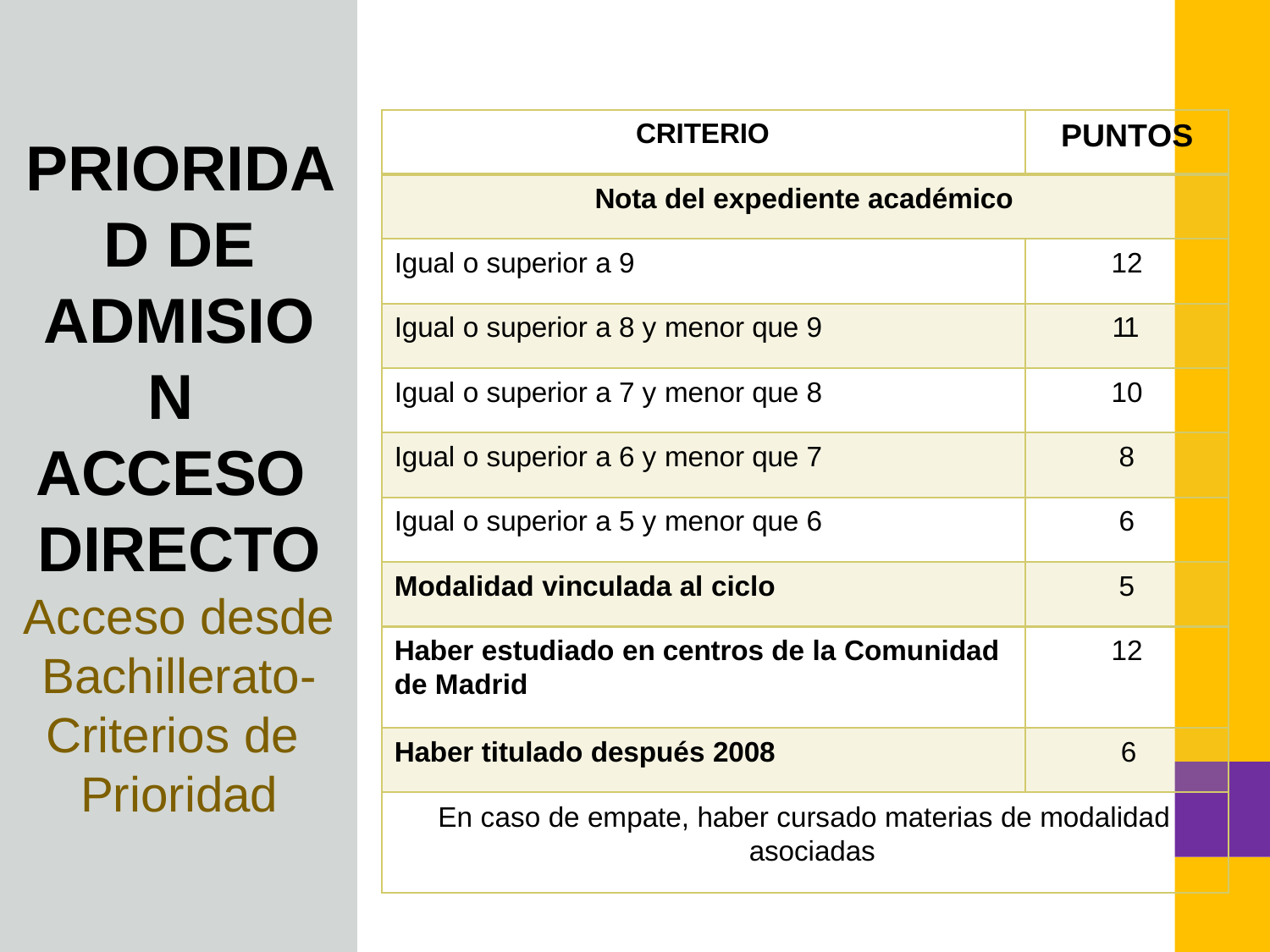

CRITERIO
PUNTOS
# PRIORIDA  D DE  ADMISION  ACCESO  DIRECTO
Nota del expediente académico
Igual o superior a 9
12
Igual o superior a 8 y menor que 9
11
Igual o superior a 7 y menor que 8
10
Igual o superior a 6 y menor que 7
8
Igual o superior a 5 y menor que 6
6
Modalidad vinculada al ciclo
5
Acceso desde  Bachillerato-  Criterios de  Prioridad
Haber estudiado en centros de la Comunidad
de Madrid
12
Haber titulado después 2008	6

En caso de empate, haber cursado materias de modalidad  asociadas